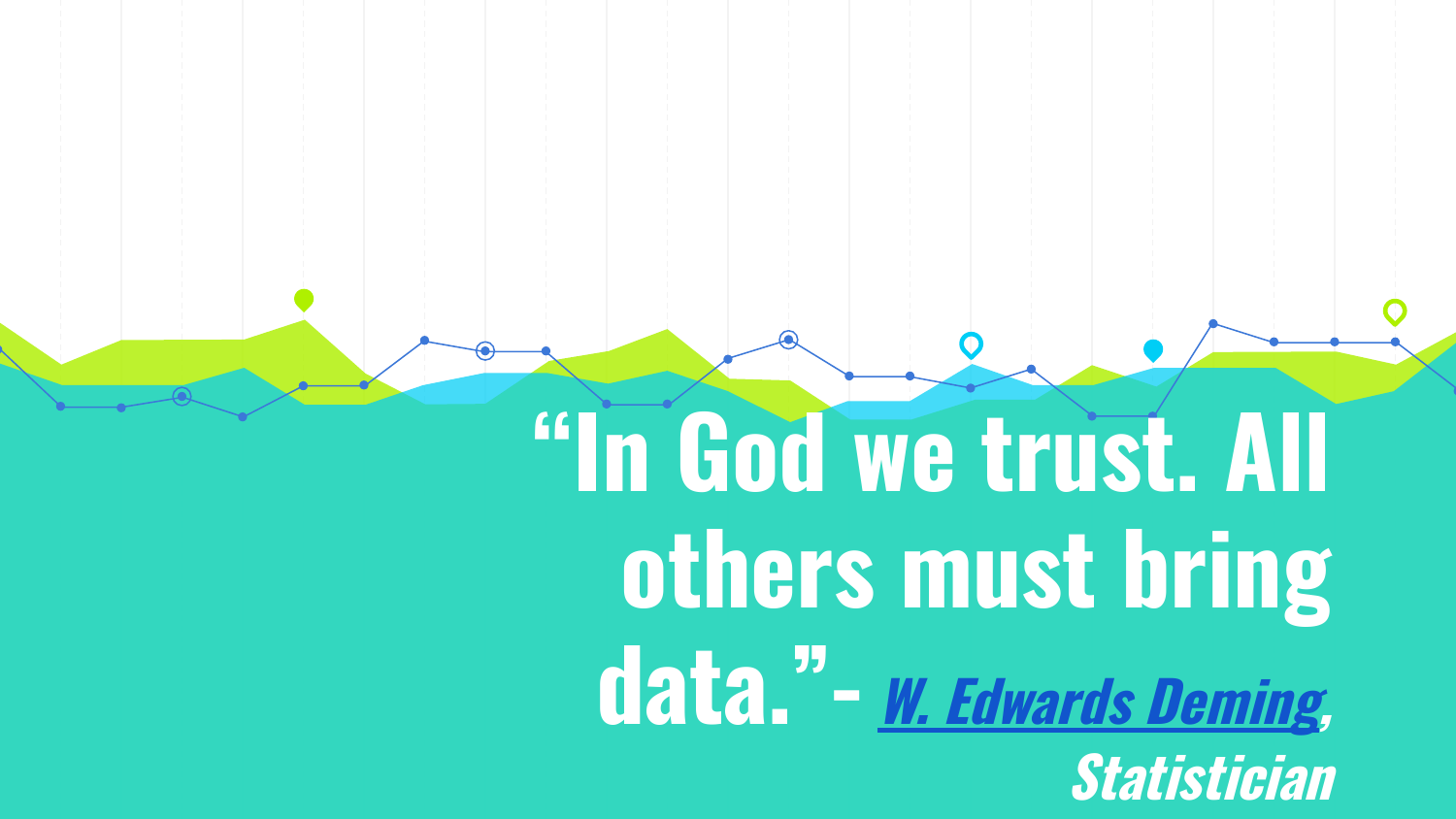

# “In God we trust. All others must bring data.”- W. Edwards Deming, Statistician